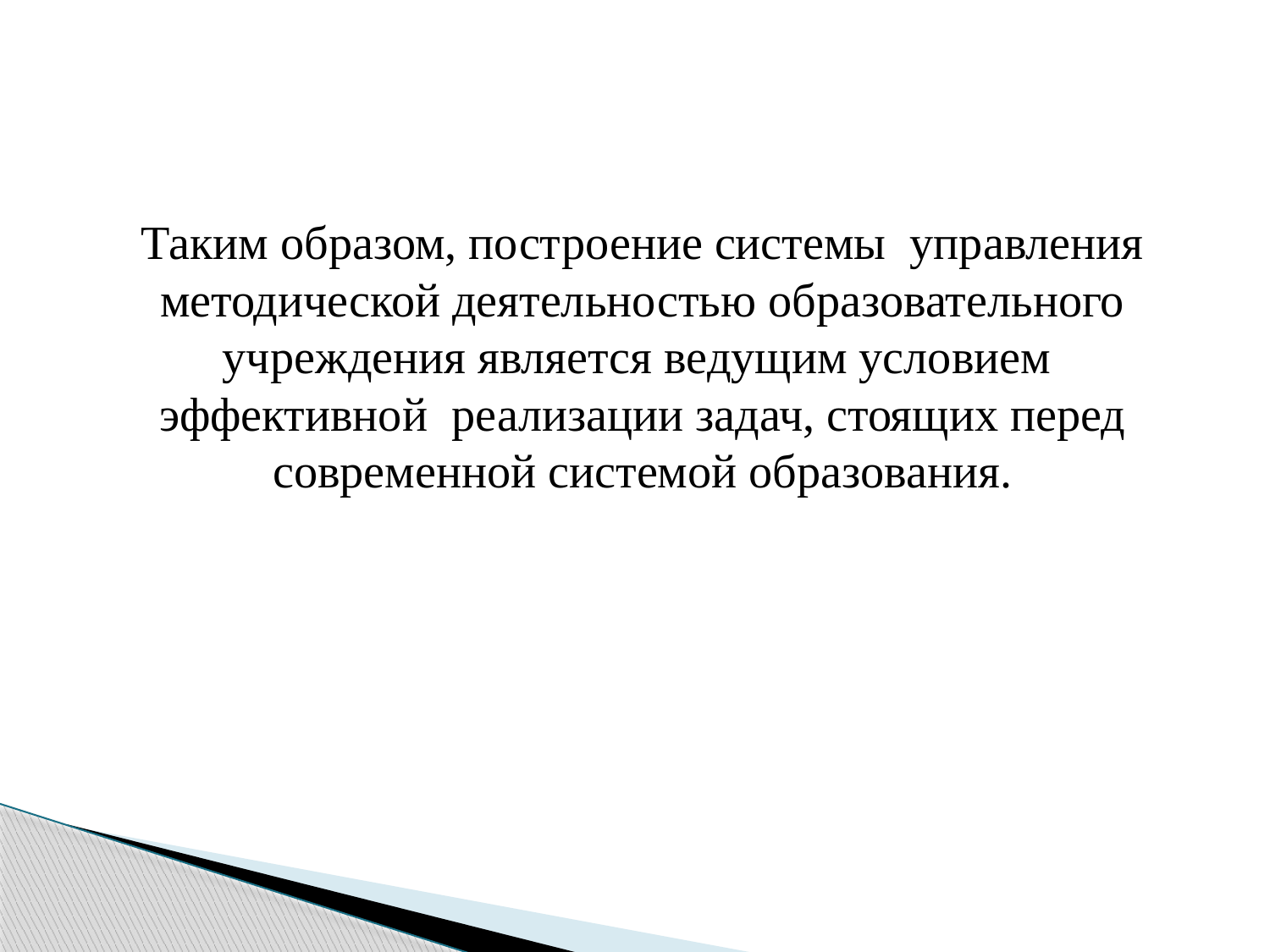

Таким образом, построение системы  управления методической деятельностью образовательного учреждения является ведущим условием  эффективной  реализации задач, стоящих перед современной системой образования.